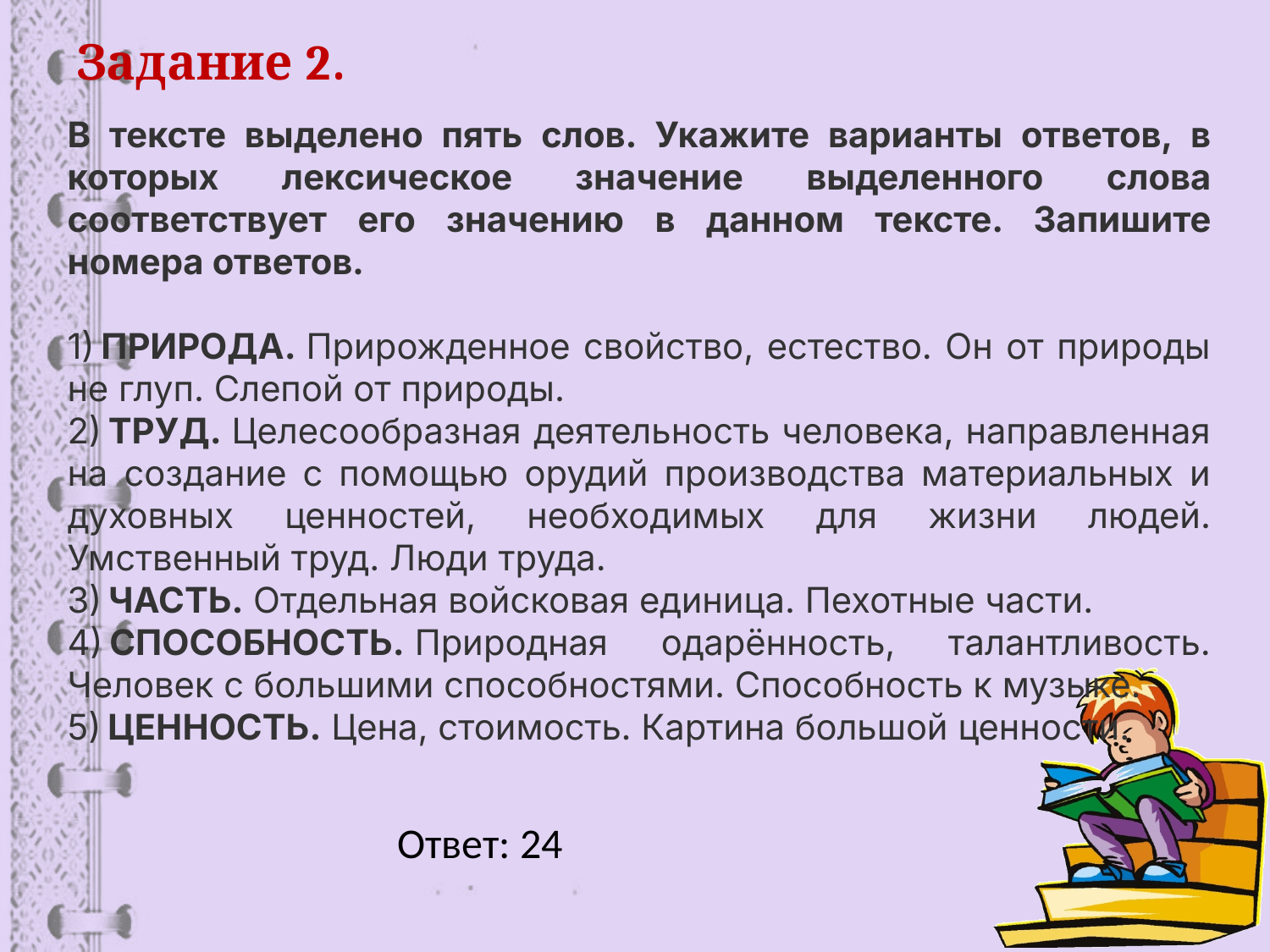

# Задание 2.
В тексте выделено пять слов. Укажите варианты ответов, в которых лексическое значение выделенного слова соответствует его значению в данном тексте. Запишите номера ответов.

1) ПРИРОДА. Прирожденное свойство, естество. Он от природы не глуп. Слепой от природы.
2) ТРУД. Целесообразная деятельность человека, направленная на создание с помощью орудий производства материальных и духовных ценностей, необходимых для жизни людей. Умственный труд. Люди труда.
3) ЧАСТЬ. Отдельная войсковая единица. Пехотные части.
4) СПОСОБНОСТЬ. Природная одарённость, талантливость. Человек с большими способностями. Способность к музыке.
5) ЦЕННОСТЬ. Цена, стоимость. Картина большой ценности.
Ответ: 24